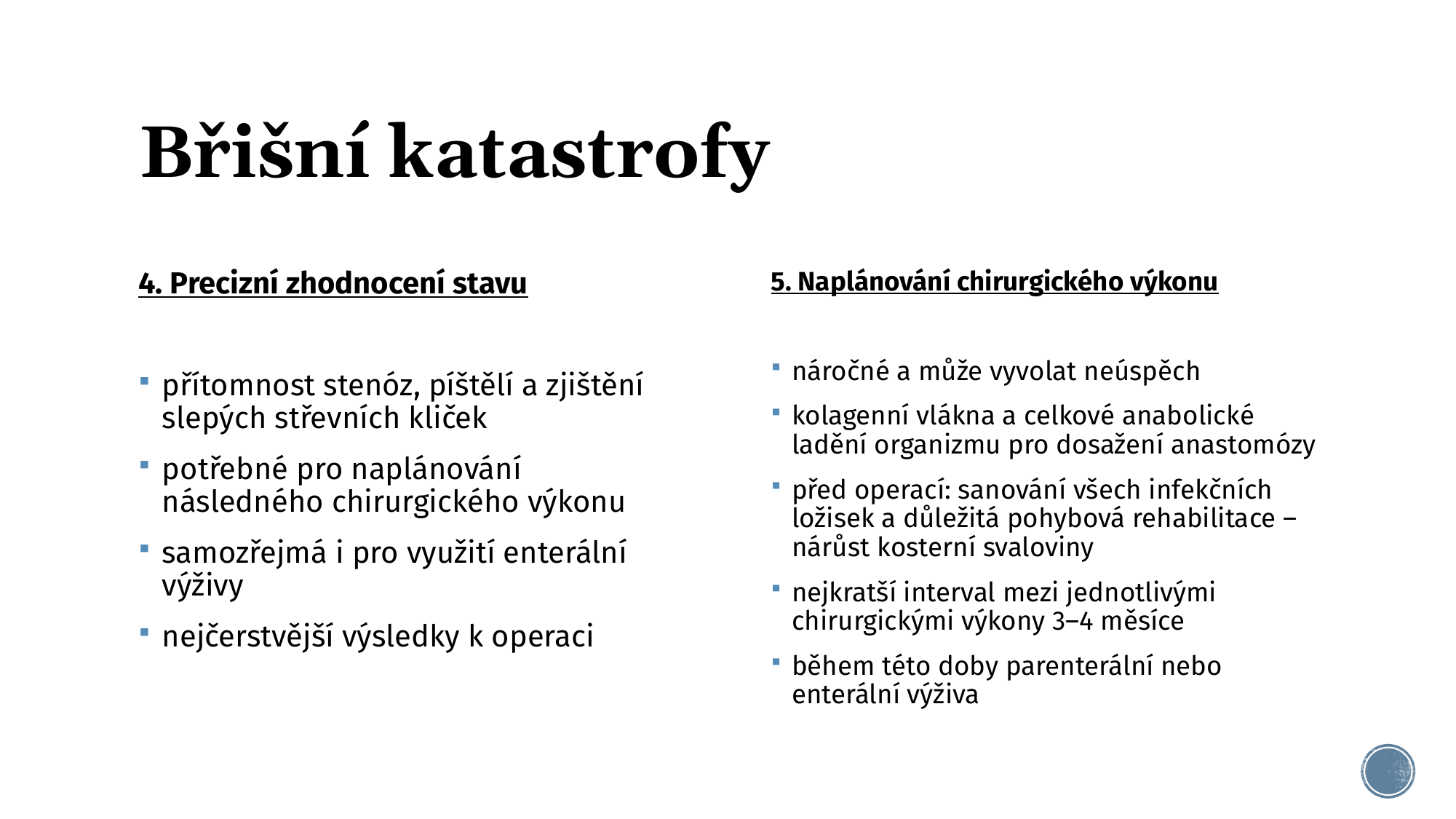

# Břišní katastrofy
4. Precizní zhodnocení stavu

přítomnost stenóz, píštělí a zjištění slepých střevních kliček
potřebné pro naplánování následného chirurgického výkonu
samozřejmá i pro využití enterální výživy
nejčerstvější výsledky k operaci

5. Naplánování chirurgického výkonu

náročné a může vyvolat neúspěch
kolagenní vlákna a celkové anabolické ladění organizmu pro dosažení anastomózy
před operací: sanování všech infekčních ložisek a důležitá pohybová rehabilitace – nárůst kosterní svaloviny
nejkratší interval mezi jednotlivými chirurgickými výkony 3–4 měsíce
během této doby parenterální nebo enterální výživa